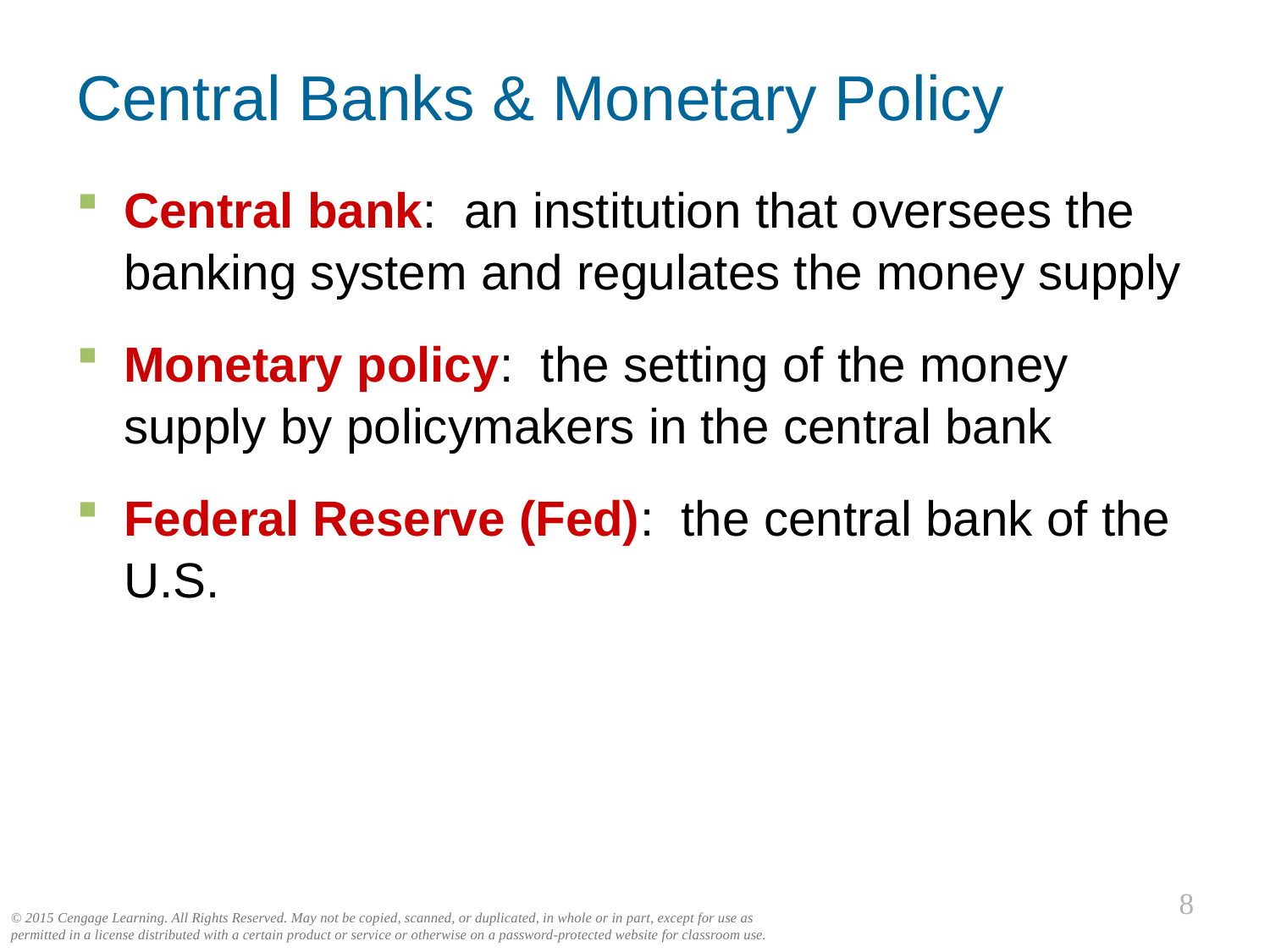

# Central Banks & Monetary Policy
0
Central bank:  an institution that oversees the banking system and regulates the money supply
Monetary policy:  the setting of the money supply by policymakers in the central bank
Federal Reserve (Fed):  the central bank of the U.S.